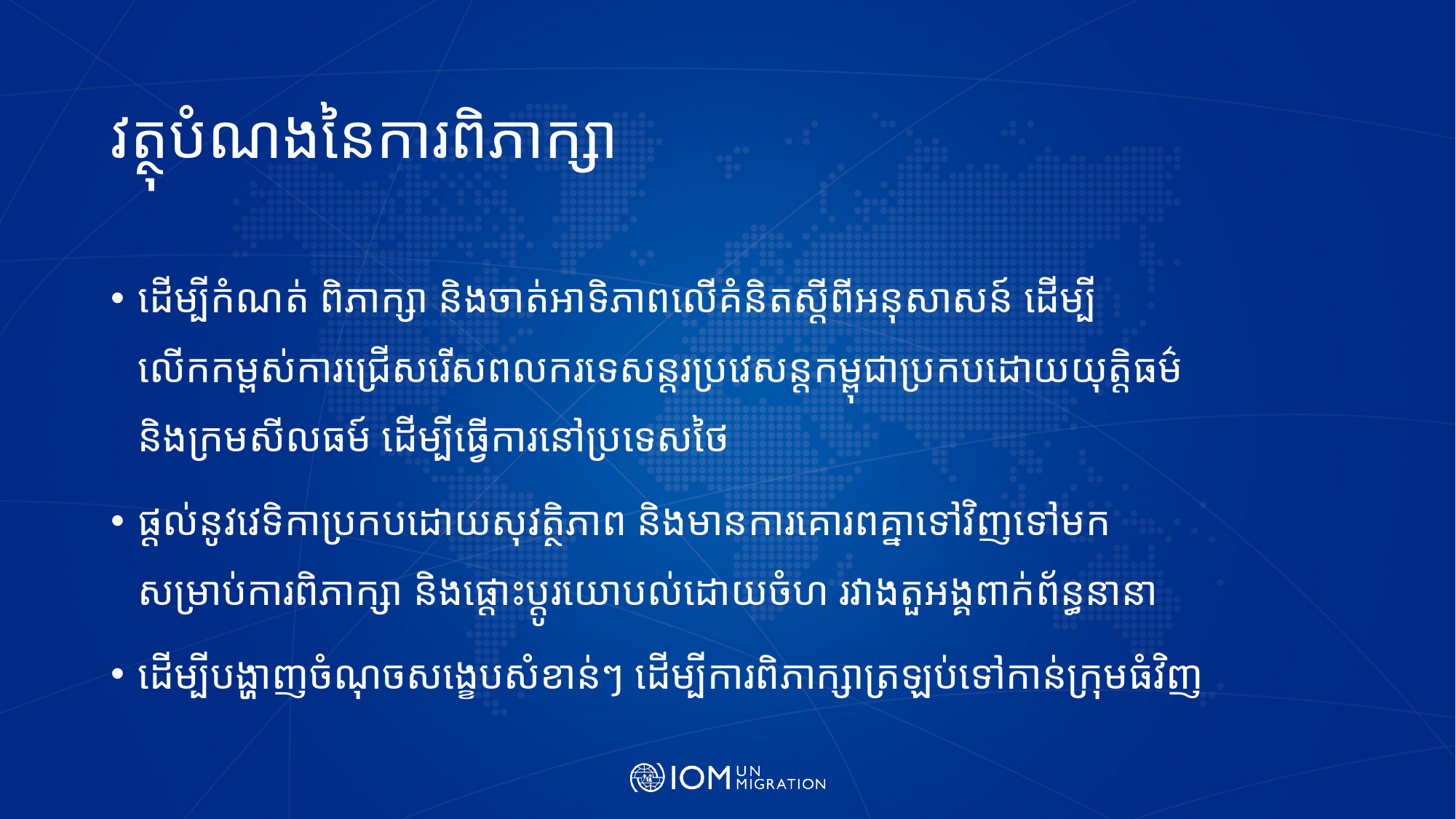

# វត្ថុបំណងនៃការពិភាក្សា
ដើម្បីកំណត់ ពិភាក្សា និងចាត់អាទិភាពលើគំនិតស្តីពីអនុសាសន៍ ដើម្បីលើកកម្ពស់ការជ្រើសរើសពលករទេសន្តរប្រវេសន្តកម្ពុជាប្រកបដោយយុត្តិធម៌ និងក្រមសីលធម៍ ដើម្បីធ្វើការនៅប្រទេសថៃ
ផ្តល់នូវវេទិកាប្រកបដោយសុវត្ថិភាព និងមានការគោរពគ្នាទៅវិញទៅមកសម្រាប់ការពិភាក្សា និងផ្តោះប្តូរយោបល់ដោយចំហ រវាងតួអង្គពាក់ព័ន្ធនានា
ដើម្បីបង្ហាញចំណុចសង្ខេបសំខាន់ៗ ដើម្បីការពិភាក្សាត្រឡប់ទៅកាន់ក្រុមធំវិញ